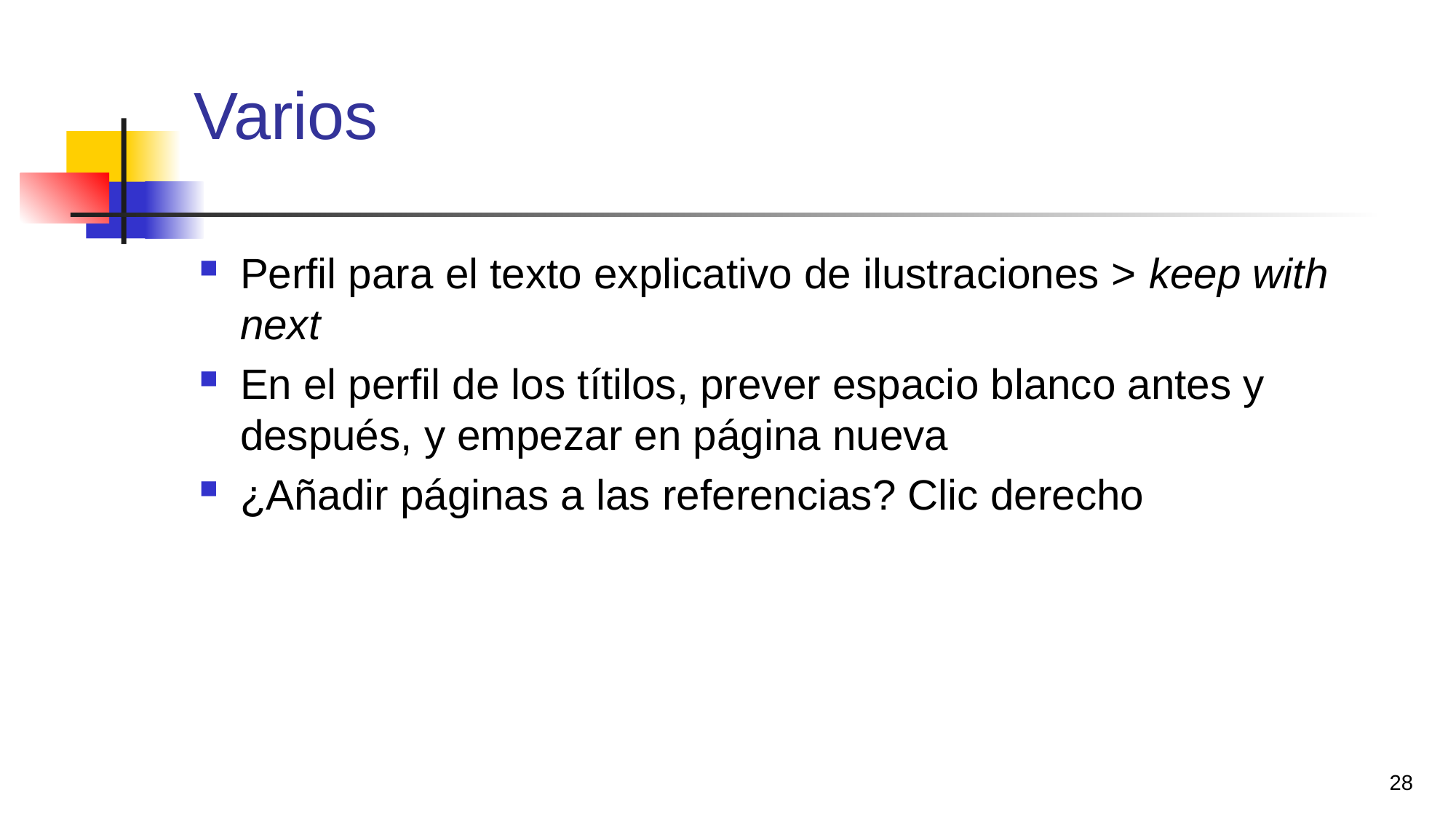

# Varios
Perfil para el texto explicativo de ilustraciones > keep with next
En el perfil de los títilos, prever espacio blanco antes y después, y empezar en página nueva
¿Añadir páginas a las referencias? Clic derecho

28